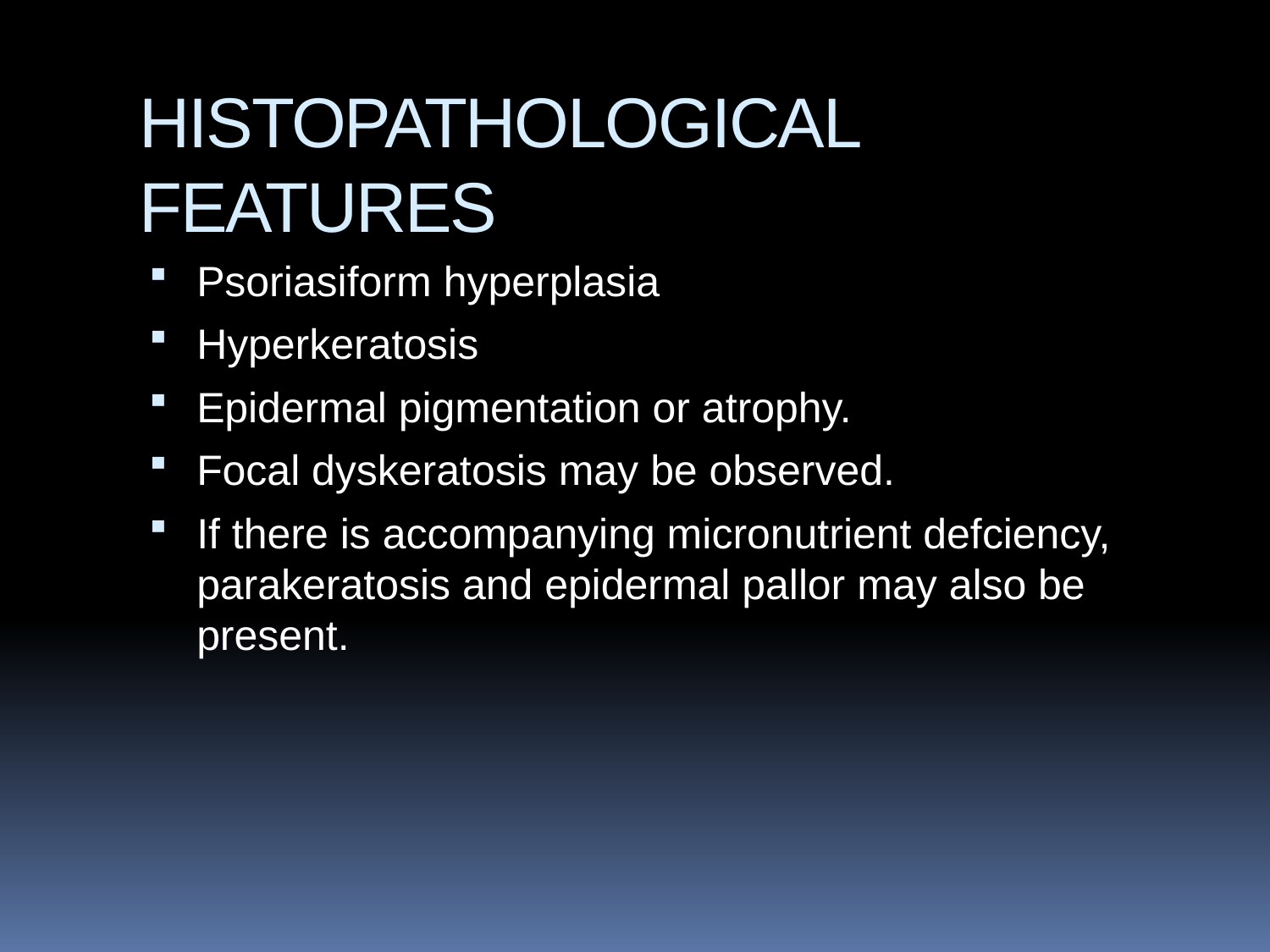

# HISTOPATHOLOGICAL FEATURES
Psoriasiform hyperplasia
Hyperkeratosis
Epidermal pigmentation or atrophy.
Focal dyskeratosis may be observed.
If there is accompanying micronutrient defciency, parakeratosis and epidermal pallor may also be present.